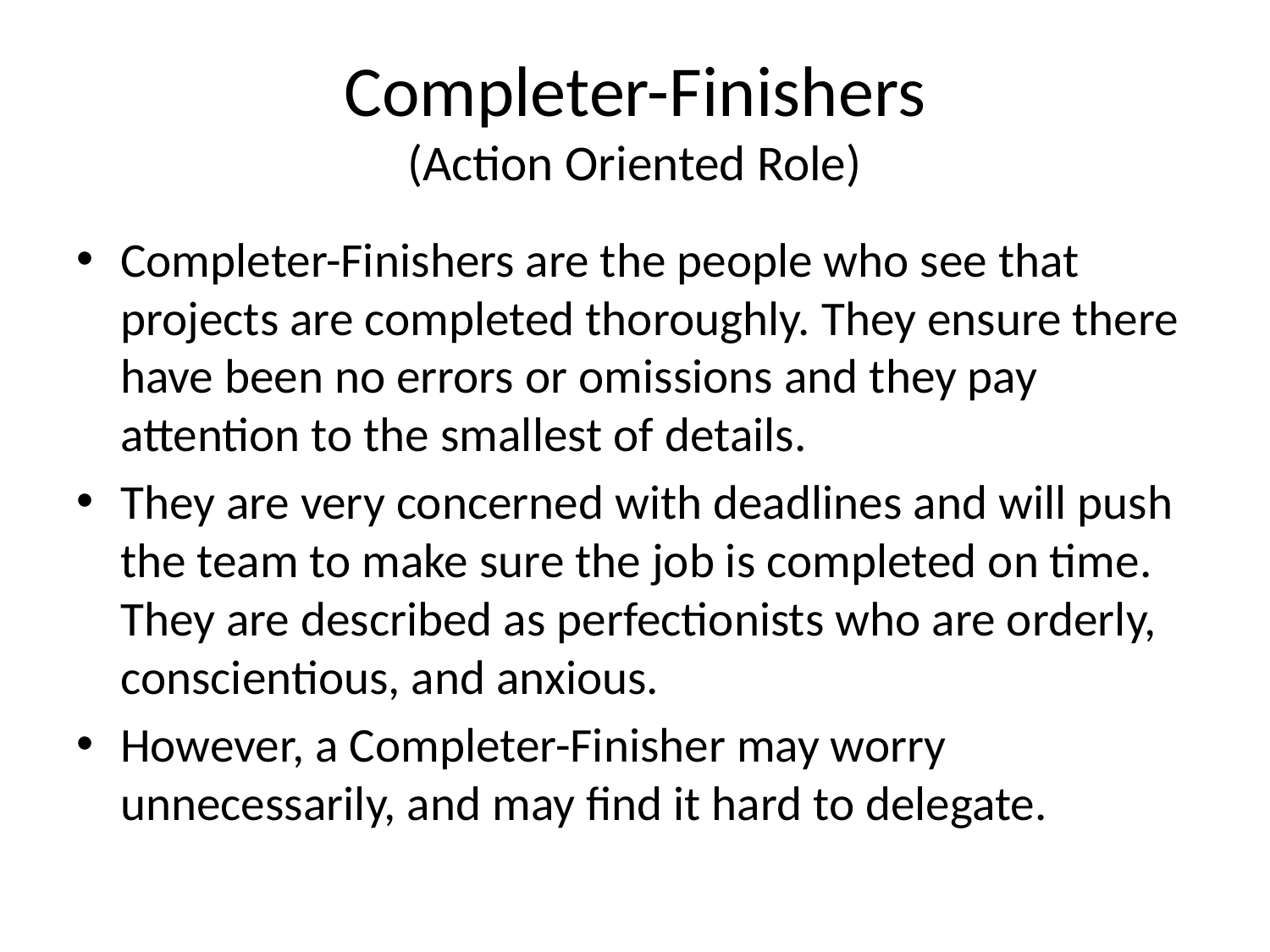

# Completer-Finishers (Action Oriented Role)
Completer-Finishers are the people who see that projects are completed thoroughly. They ensure there have been no errors or omissions and they pay attention to the smallest of details.
They are very concerned with deadlines and will push the team to make sure the job is completed on time. They are described as perfectionists who are orderly, conscientious, and anxious.
However, a Completer-Finisher may worry unnecessarily, and may find it hard to delegate.